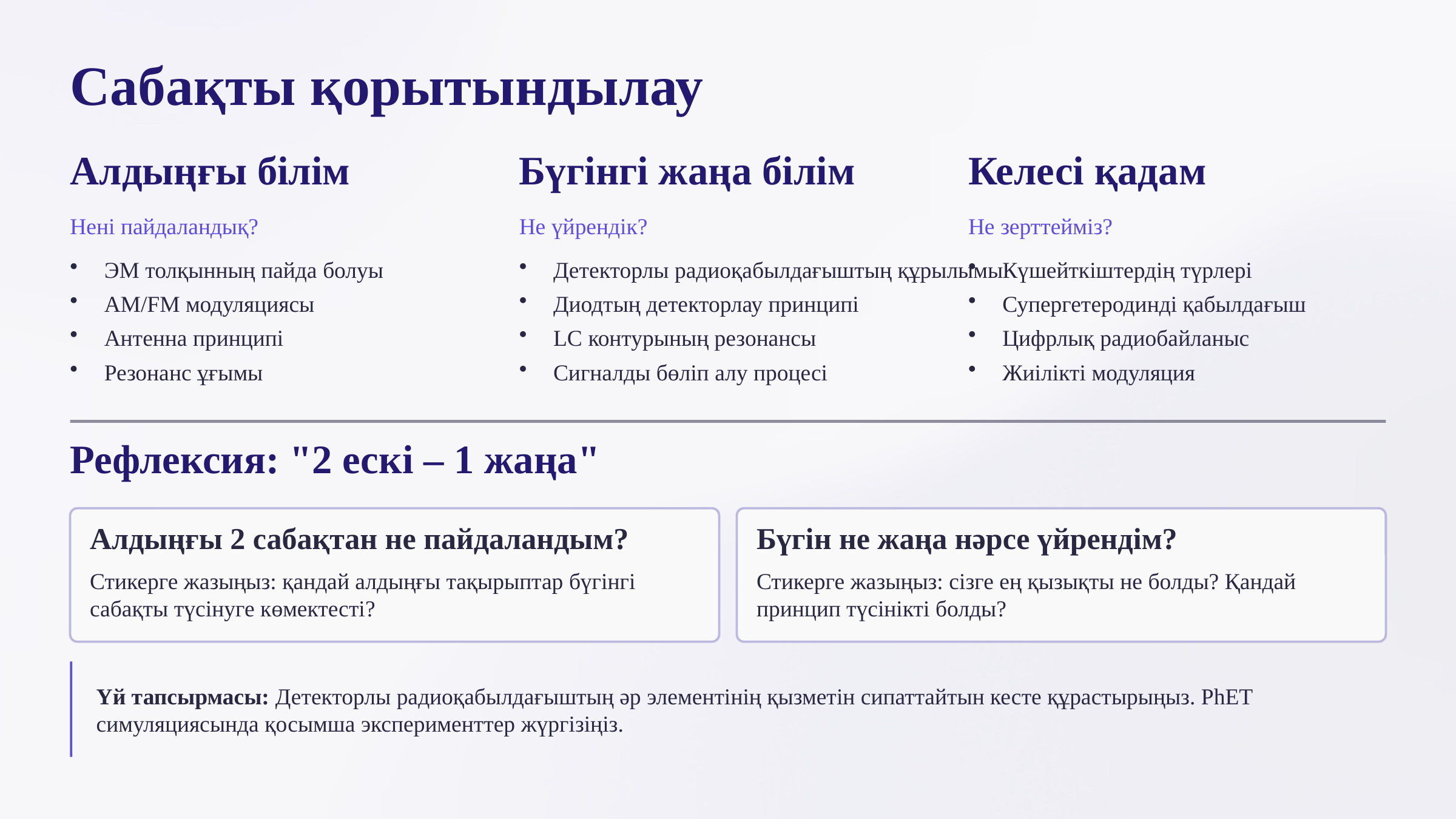

Сабақты қорытындылау
Алдыңғы білім
Бүгінгі жаңа білім
Келесі қадам
Нені пайдаландық?
Не үйрендік?
Не зерттейміз?
ЭМ толқынның пайда болуы
Детекторлы радиоқабылдағыштың құрылымы
Күшейткіштердің түрлері
AM/FM модуляциясы
Диодтың детекторлау принципі
Супергетеродинді қабылдағыш
Антенна принципі
LC контурының резонансы
Цифрлық радиобайланыс
Резонанс ұғымы
Сигналды бөліп алу процесі
Жиілікті модуляция

Рефлексия: "2 ескі – 1 жаңа"

Алдыңғы 2 сабақтан не пайдаландым?
Бүгін не жаңа нәрсе үйрендім?
Стикерге жазыңыз: қандай алдыңғы тақырыптар бүгінгі сабақты түсінуге көмектесті?
Стикерге жазыңыз: сізге ең қызықты не болды? Қандай принцип түсінікті болды?

Үй тапсырмасы: Детекторлы радиоқабылдағыштың әр элементінің қызметін сипаттайтын кесте құрастырыңыз. PhET симуляциясында қосымша эксперименттер жүргізіңіз.